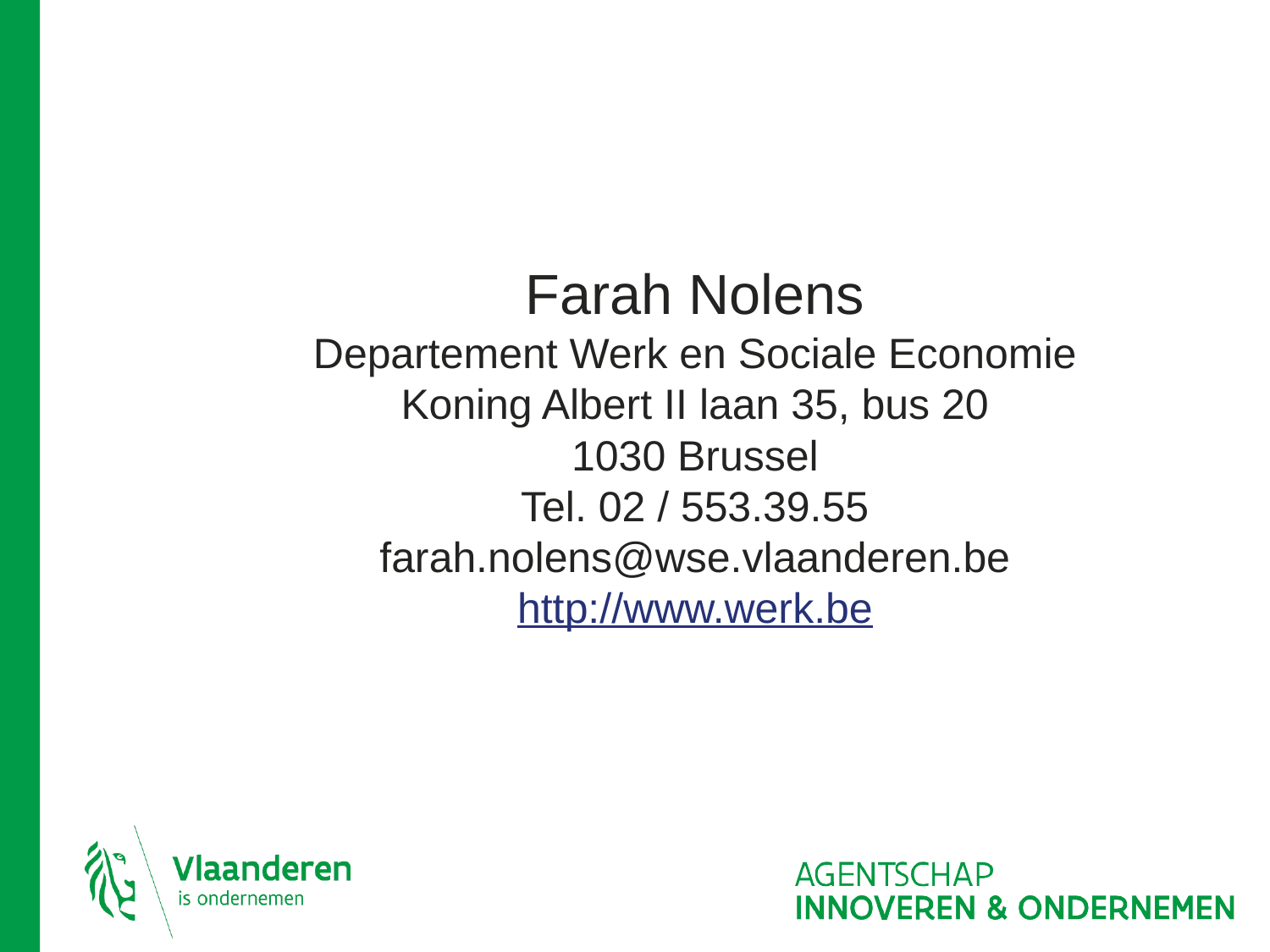

#
Farah Nolens
Departement Werk en Sociale Economie
Koning Albert II laan 35, bus 20
1030 Brussel
Tel. 02 / 553.39.55
farah.nolens@wse.vlaanderen.be
http://www.werk.be